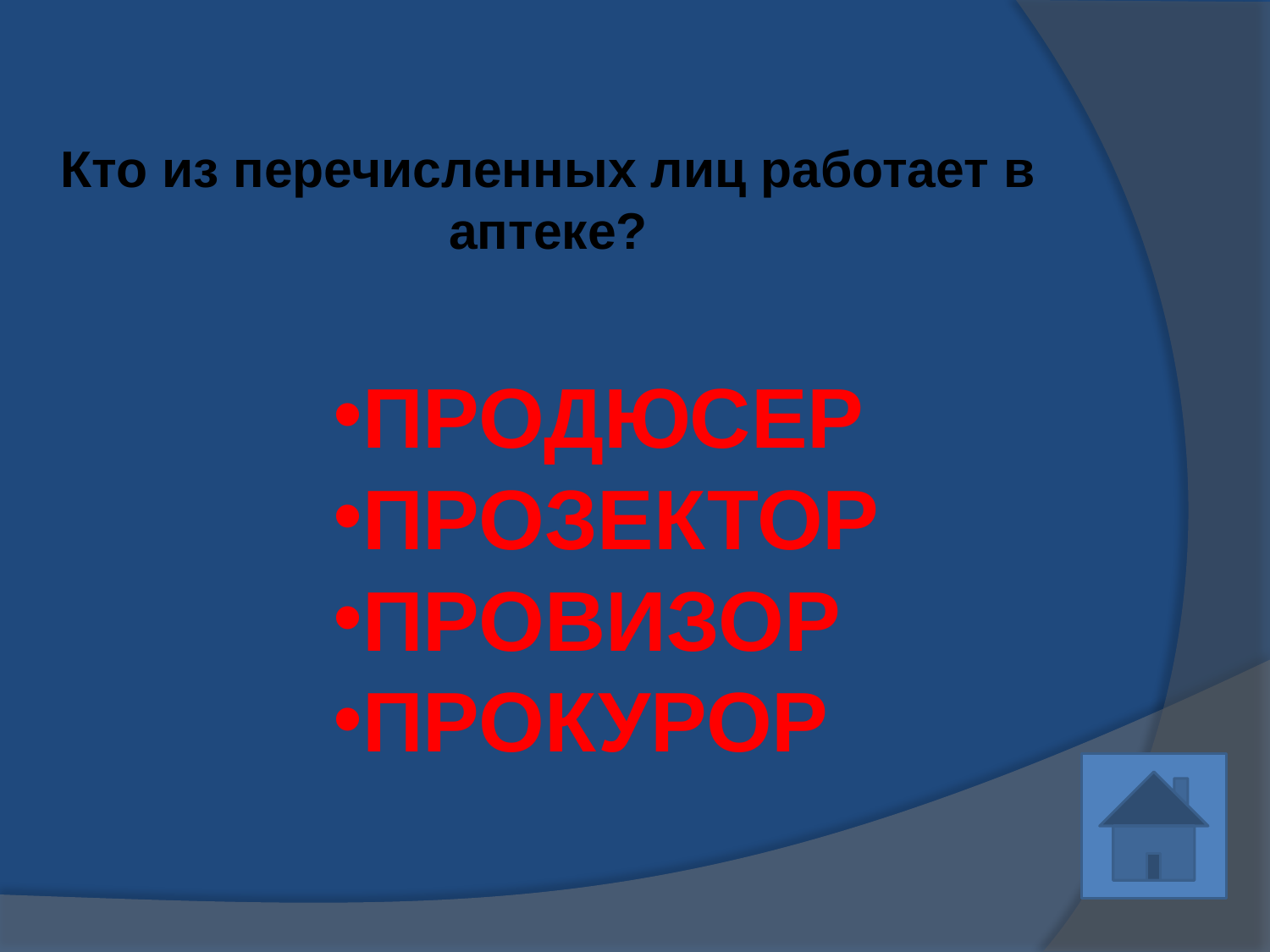

# Кто из перечисленных лиц работает в аптеке?
ПРОДЮСЕР
ПРОЗЕКТОР
ПРОВИЗОР
ПРОКУРОР